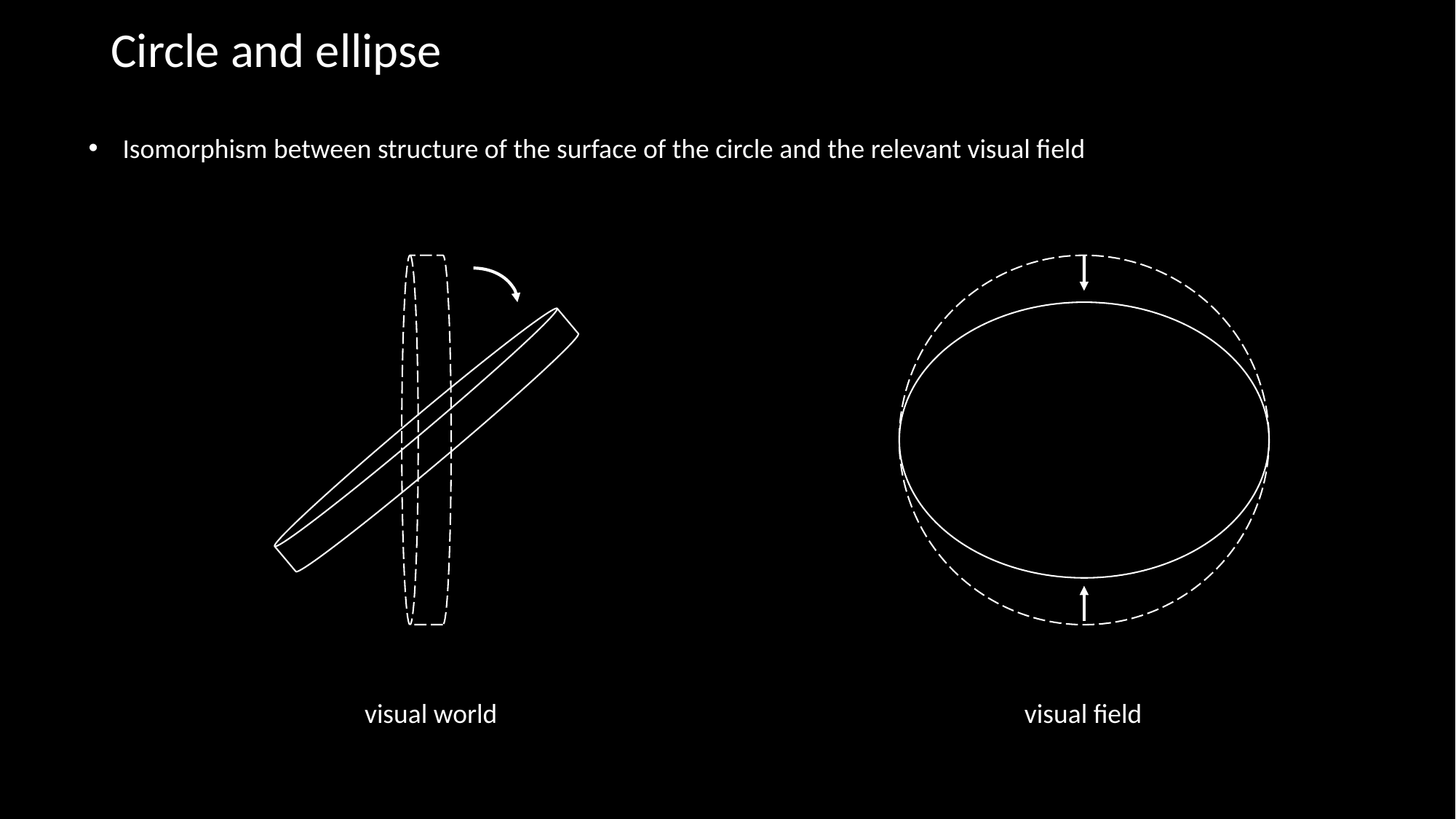

Circle and ellipse
Isomorphism between structure of the surface of the circle and the relevant visual field

visual world
visual field